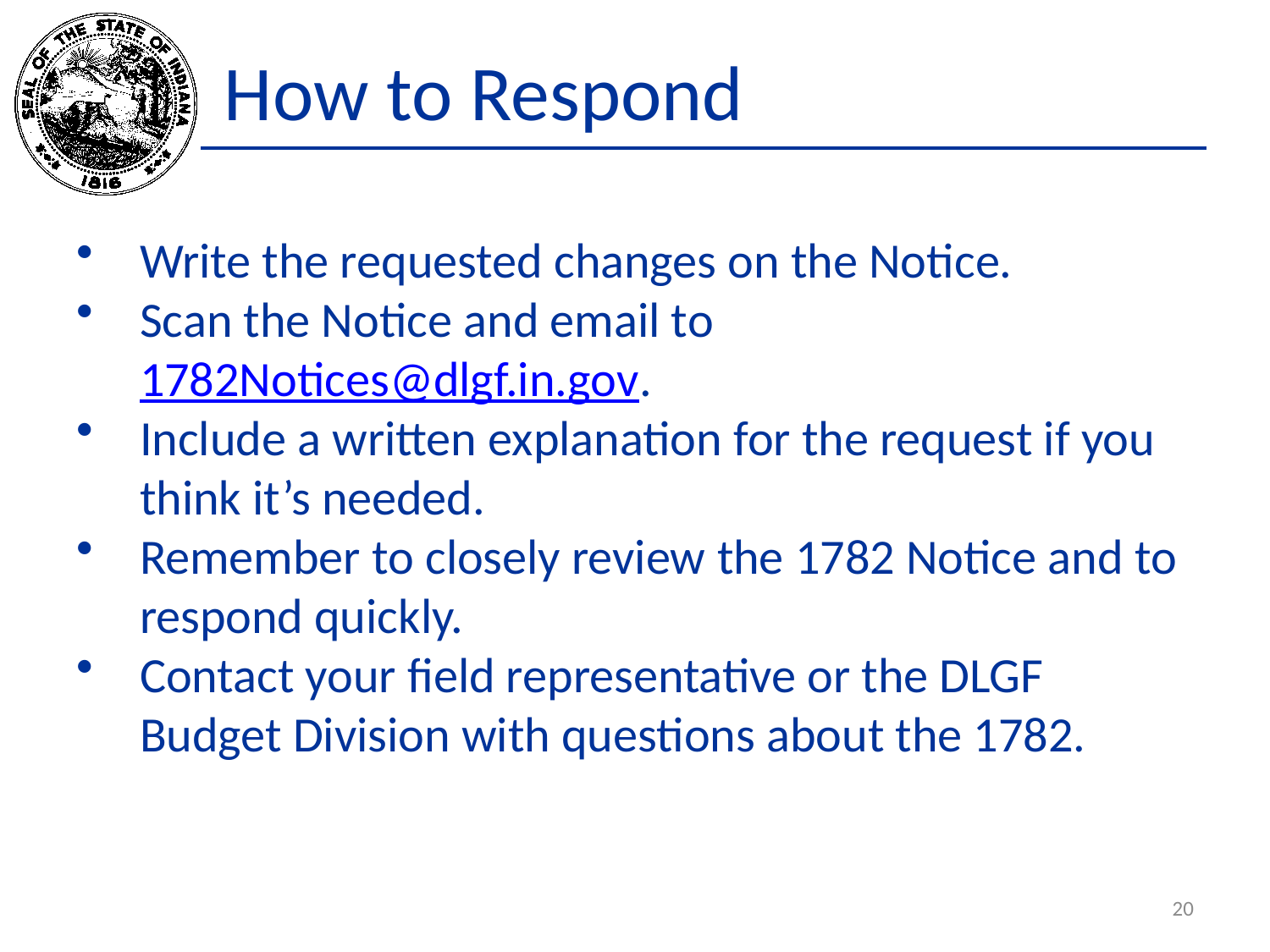

# How to Respond
Write the requested changes on the Notice.
Scan the Notice and email to 1782Notices@dlgf.in.gov.
Include a written explanation for the request if you think it’s needed.
Remember to closely review the 1782 Notice and to respond quickly.
Contact your field representative or the DLGF Budget Division with questions about the 1782.
20